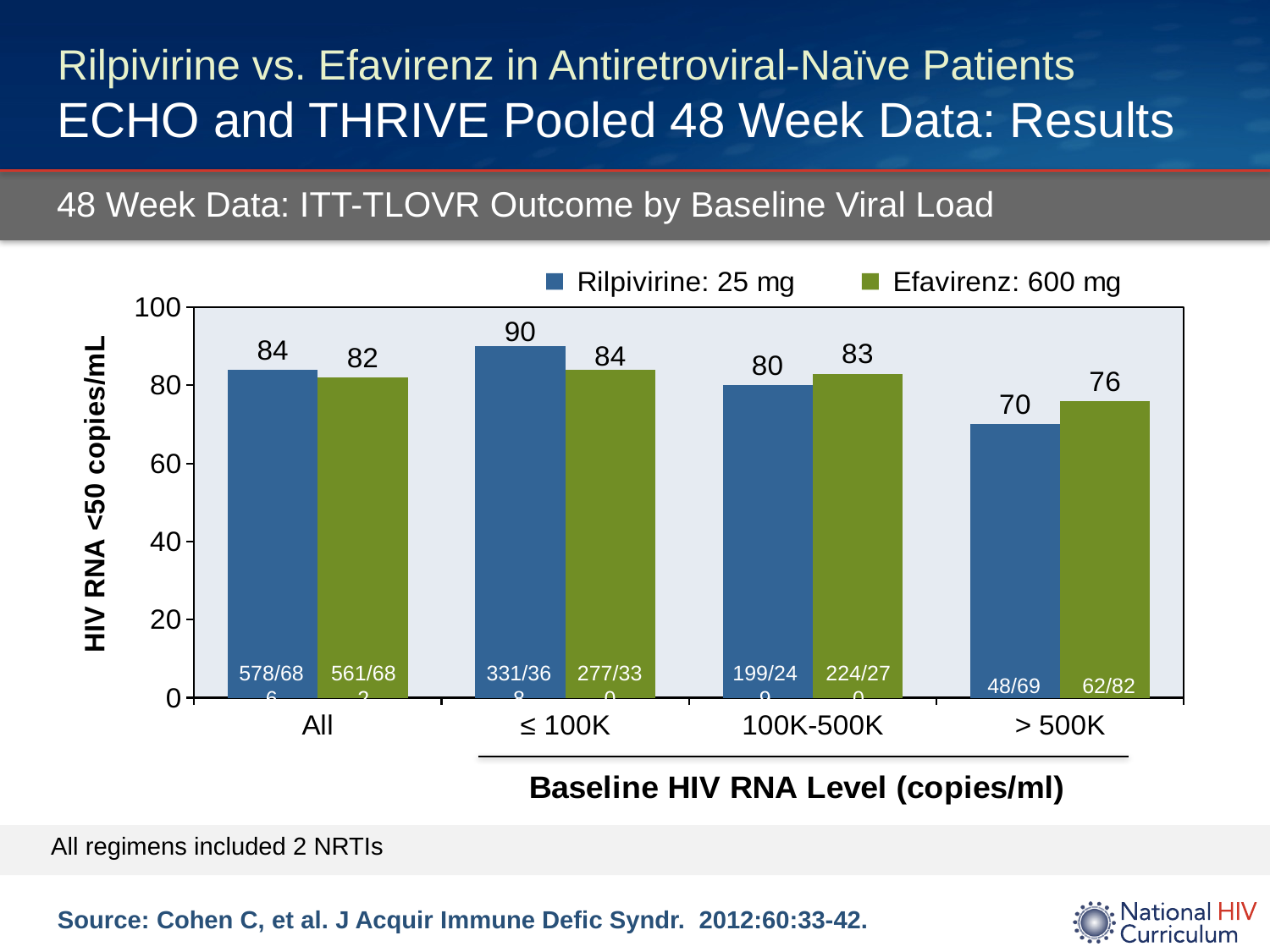

# Rilpivirine vs. Efavirenz in Antiretroviral-Naïve Patients ECHO and THRIVE Pooled 48 Week Data: Results
48 Week Data: ITT-TLOVR Outcome by Baseline Viral Load

### Chart

| Category |  Rilpivirine: 25 mg |  Efavirenz: 600 mg |
|---|---|---|
| All | 84.0 | 82.0 |
| ≤ 100K | 90.0 | 84.0 |
| 100K-500K | 80.0 | 83.0 |
| > 500K | 70.0 | 76.0 |
578/686
561/682
331/368
277/330
199/249
224/270
48/69
62/82
All regimens included 2 NRTIs
Source: Cohen C, et al. J Acquir Immune Defic Syndr.  2012:60:33-42.